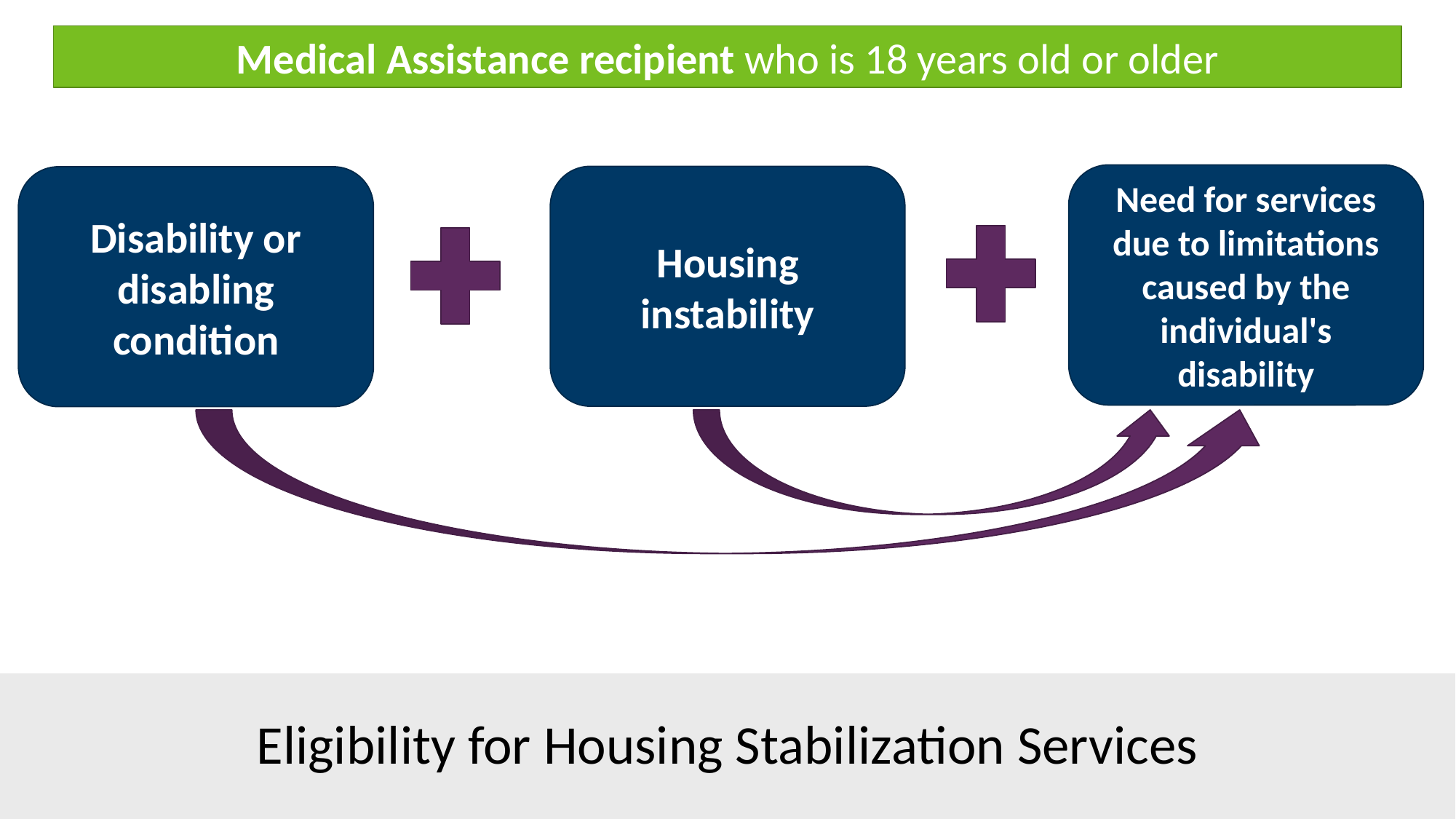

Medical Assistance recipient who is 18 years old or older
Need for services due to limitations caused by the individual's disability
Housing instability
Disability or disabling condition

# Eligibility for Housing Stabilization Services